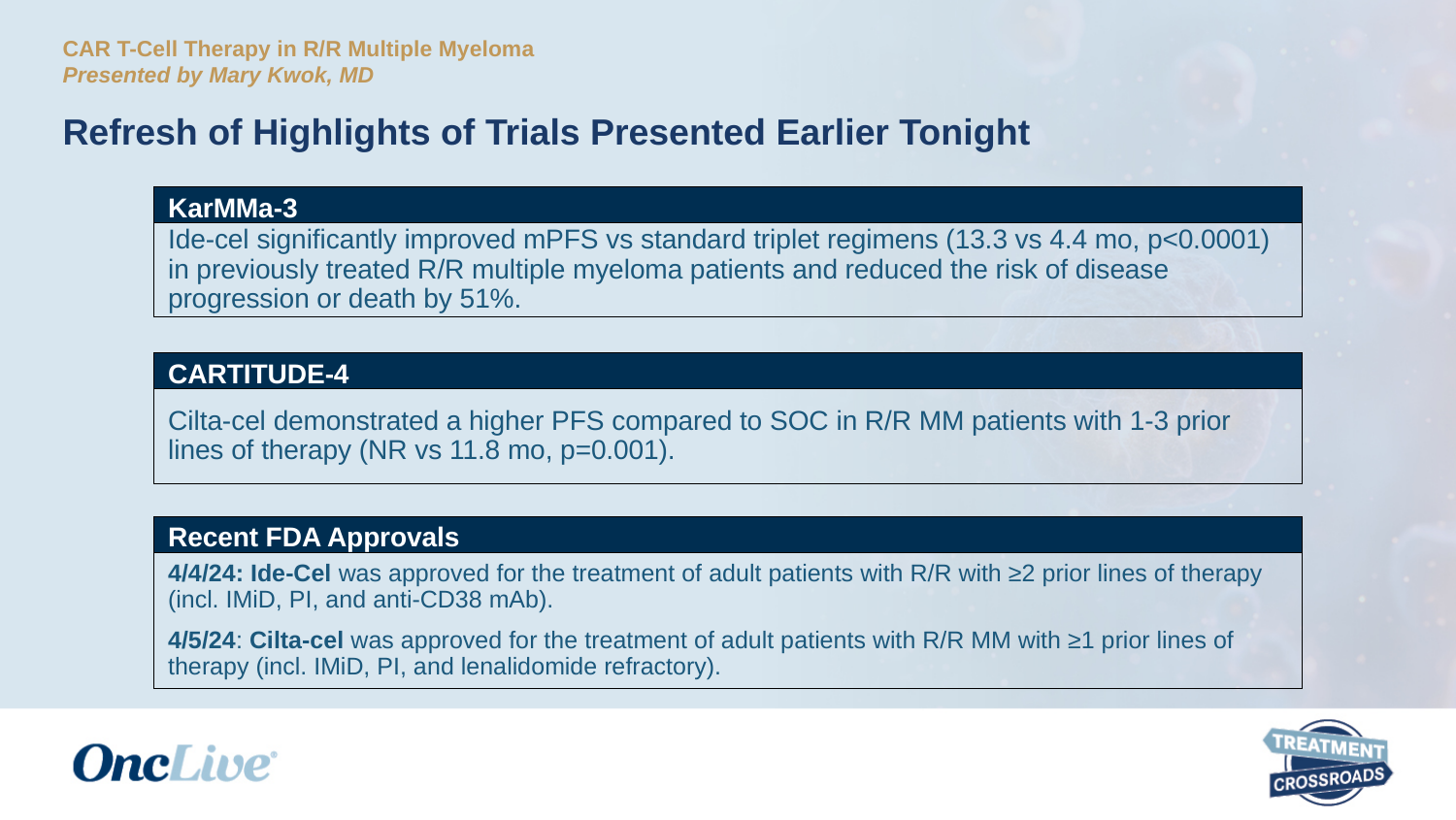

CAR T-Cell Therapy in R/R Multiple Myeloma
Presented by Mary Kwok, MD

# Refresh of Highlights of Trials Presented Earlier Tonight
KarMMa-3
Ide-cel significantly improved mPFS vs standard triplet regimens (13.3 vs 4.4 mo, p<0.0001) in previously treated R/R multiple myeloma patients and reduced the risk of disease progression or death by 51%.
CARTITUDE-4
Cilta-cel demonstrated a higher PFS compared to SOC in R/R MM patients with 1-3 prior lines of therapy (NR vs 11.8 mo, p=0.001).
Recent FDA Approvals
4/4/24: Ide-Cel was approved for the treatment of adult patients with R/R with ≥2 prior lines of therapy (incl. IMiD, PI, and anti-CD38 mAb).
4/5/24: Cilta-cel was approved for the treatment of adult patients with R/R MM with ≥1 prior lines of therapy (incl. IMiD, PI, and lenalidomide refractory).